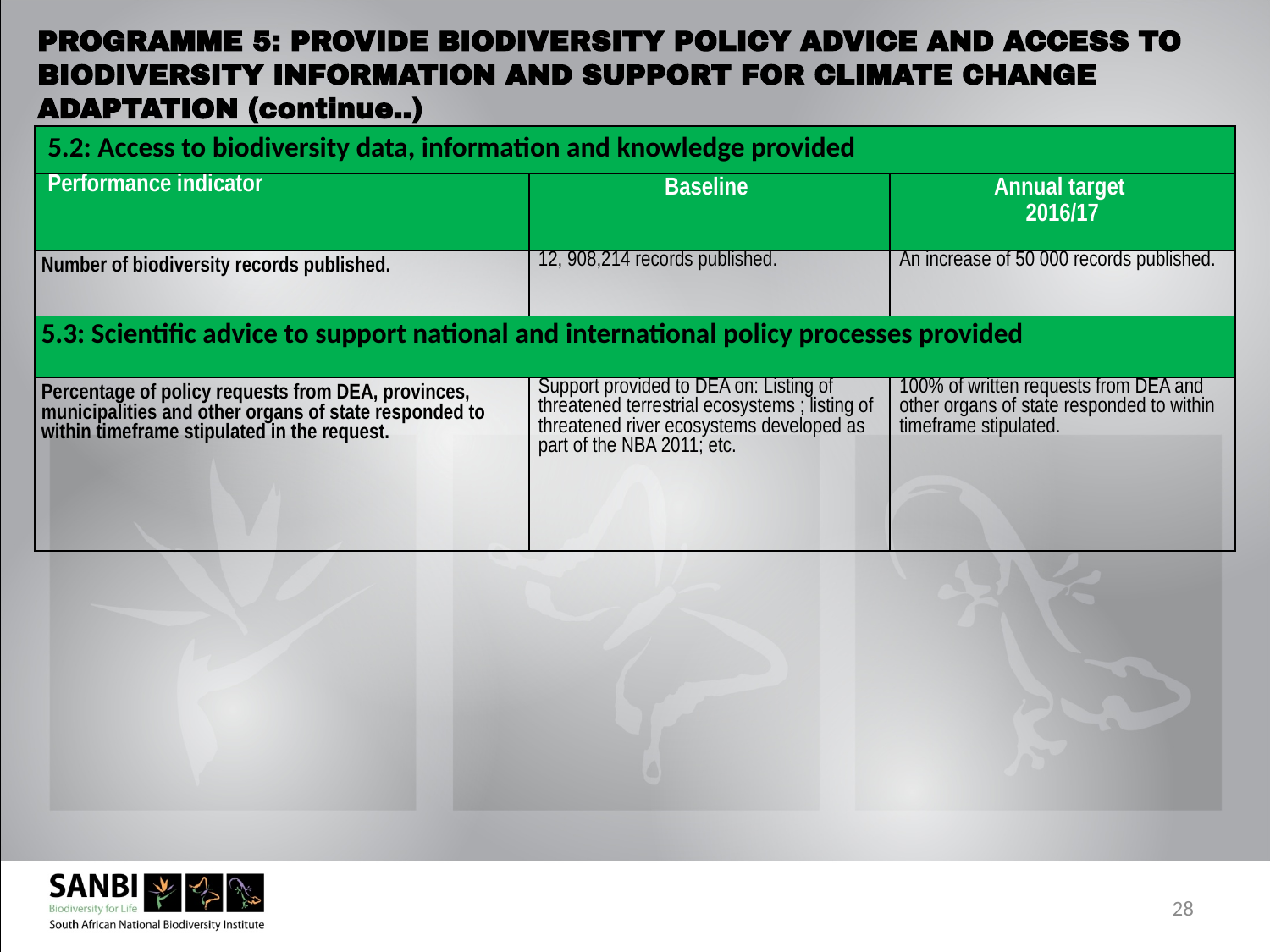

PROGRAMME 5: PROVIDE BIODIVERSITY POLICY ADVICE AND ACCESS TO BIODIVERSITY INFORMATION AND SUPPORT FOR CLIMATE CHANGE ADAPTATION (continue..)
#
| 5.2: Access to biodiversity data, information and knowledge provided |  |  |
| --- | --- | --- |
| Performance indicator | Baseline | Annual target 2016/17 |
| Number of biodiversity records published. | 12, 908,214 records published. | An increase of 50 000 records published. |
| 5.3: Scientific advice to support national and international policy processes provided |  |  |
| Percentage of policy requests from DEA, provinces, municipalities and other organs of state responded to within timeframe stipulated in the request. | Support provided to DEA on: Listing of threatened terrestrial ecosystems ; listing of threatened river ecosystems developed as part of the NBA 2011; etc. | 100% of written requests from DEA and other organs of state responded to within timeframe stipulated. |
28